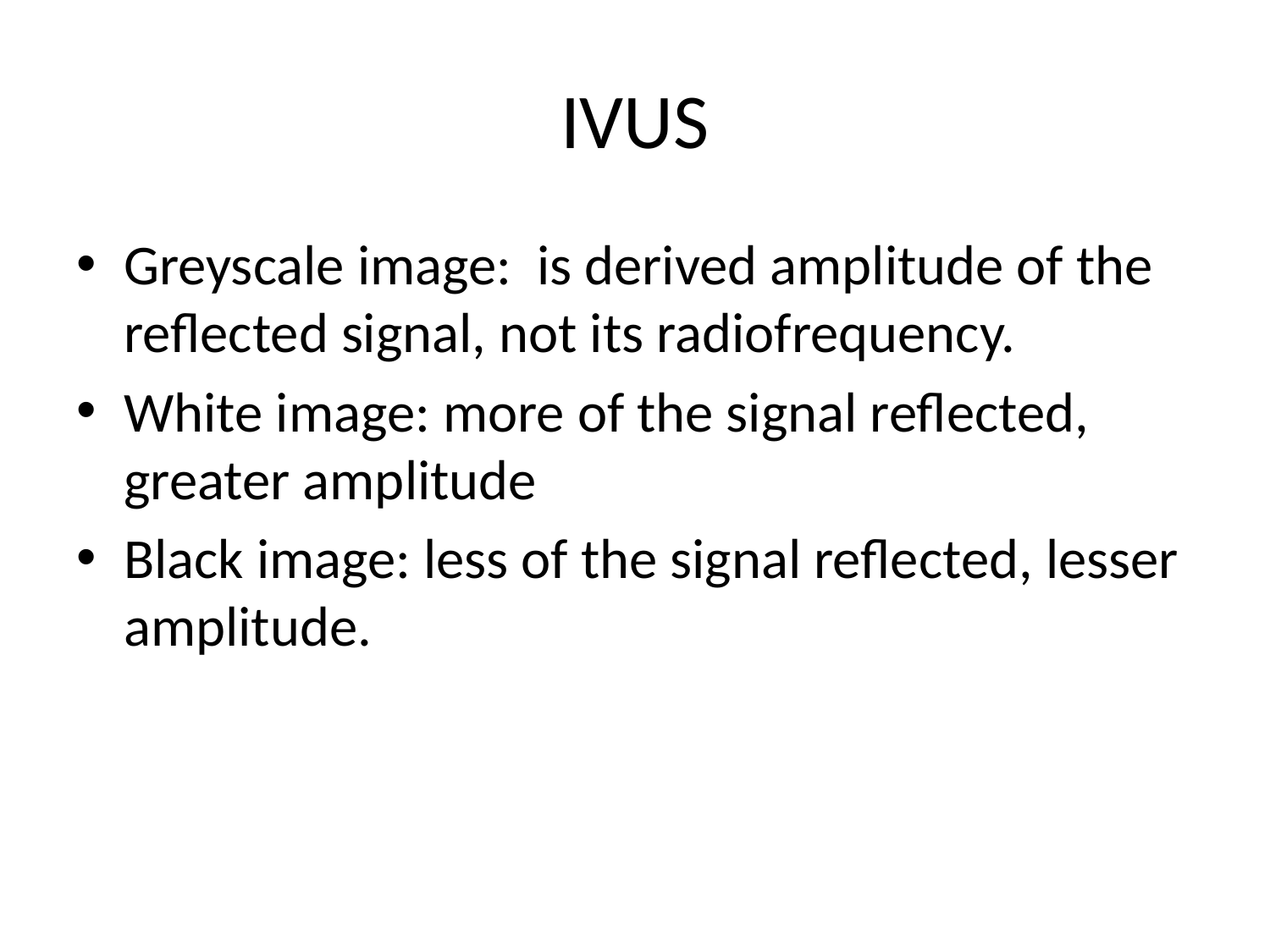

# IVUS
Greyscale image:  is derived amplitude of the reflected signal, not its radiofrequency.
White image: more of the signal reflected, greater amplitude
Black image: less of the signal reflected, lesser amplitude.